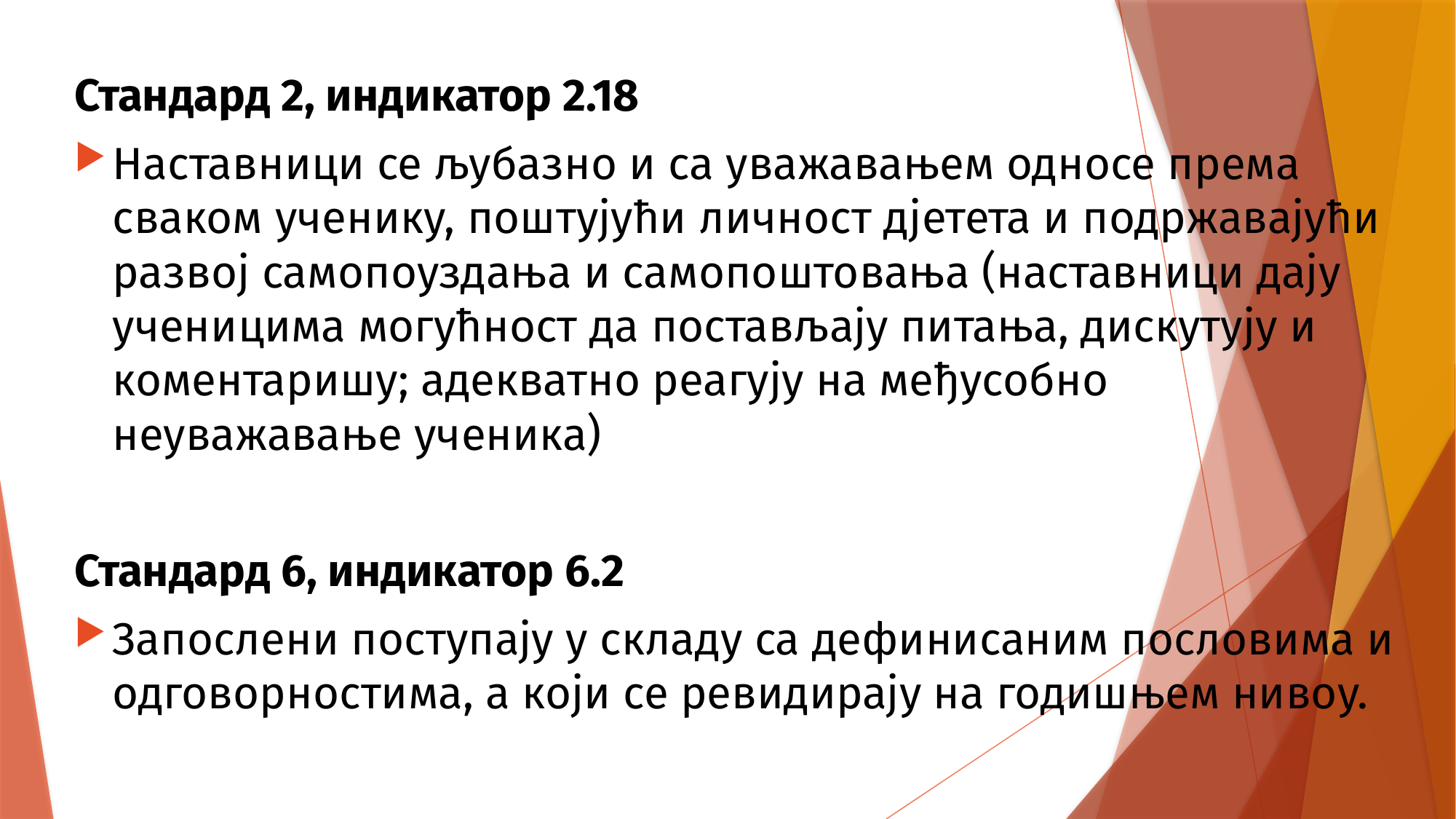

Стандард 2, индикатор 2.18
Наставници се љубазно и са уважавањем односе према сваком ученику, поштујући личност дјетета и подржавајући развој самопоуздања и самопоштовања (наставници дају ученицима могућност да постављају питања, дискутују и коментаришу; адекватно реагују на међусобно неуважавање ученика)

Стандард 6, индикатор 6.2
Запослени поступају у складу са дефинисаним пословима и одговорностима, а који се ревидирају на годишњем нивоу.